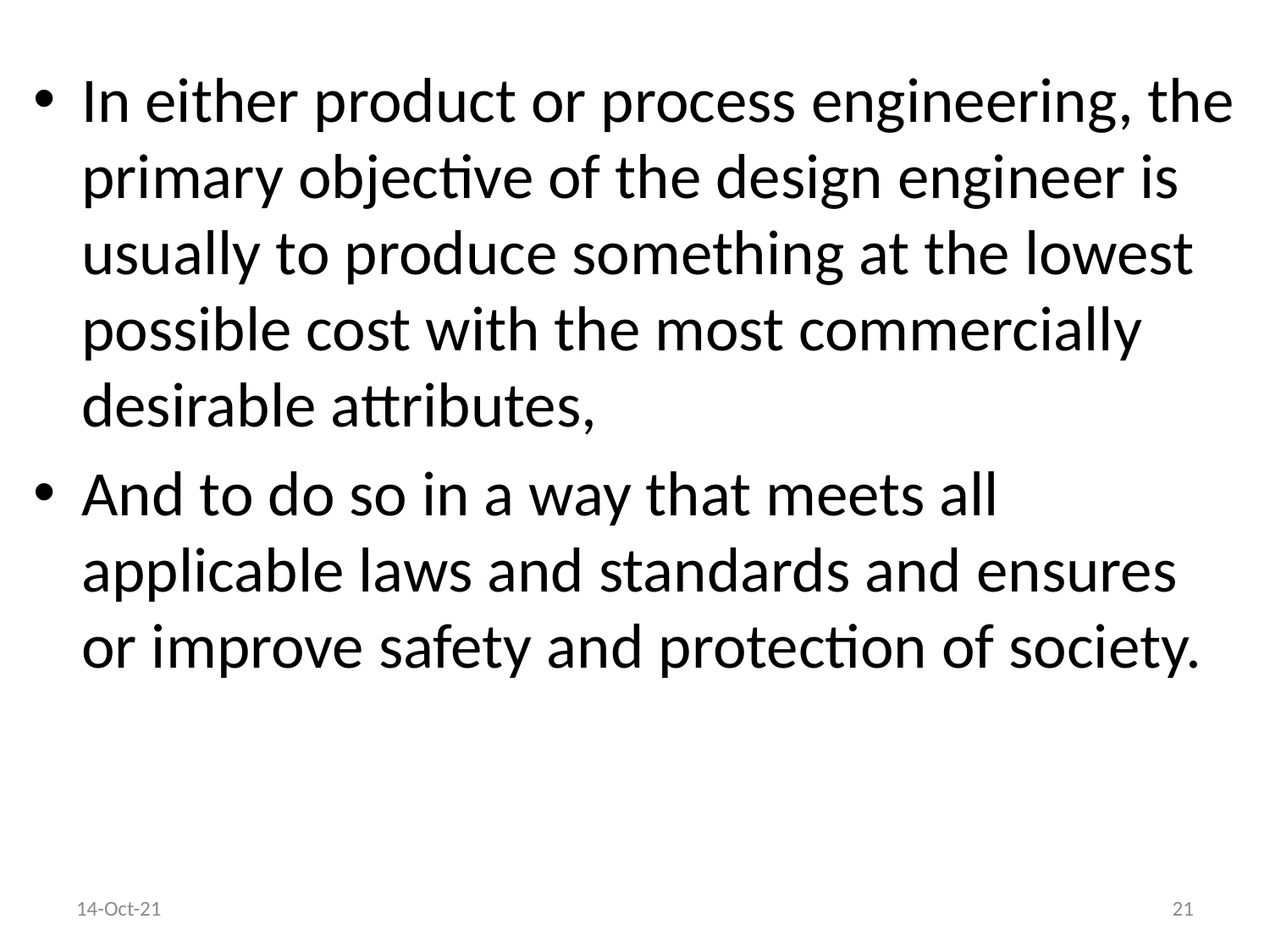

In either product or process engineering, the primary objective of the design engineer is usually to produce something at the lowest possible cost with the most commercially desirable attributes,
And to do so in a way that meets all applicable laws and standards and ensures or improve safety and protection of society.

14-Oct-21
21